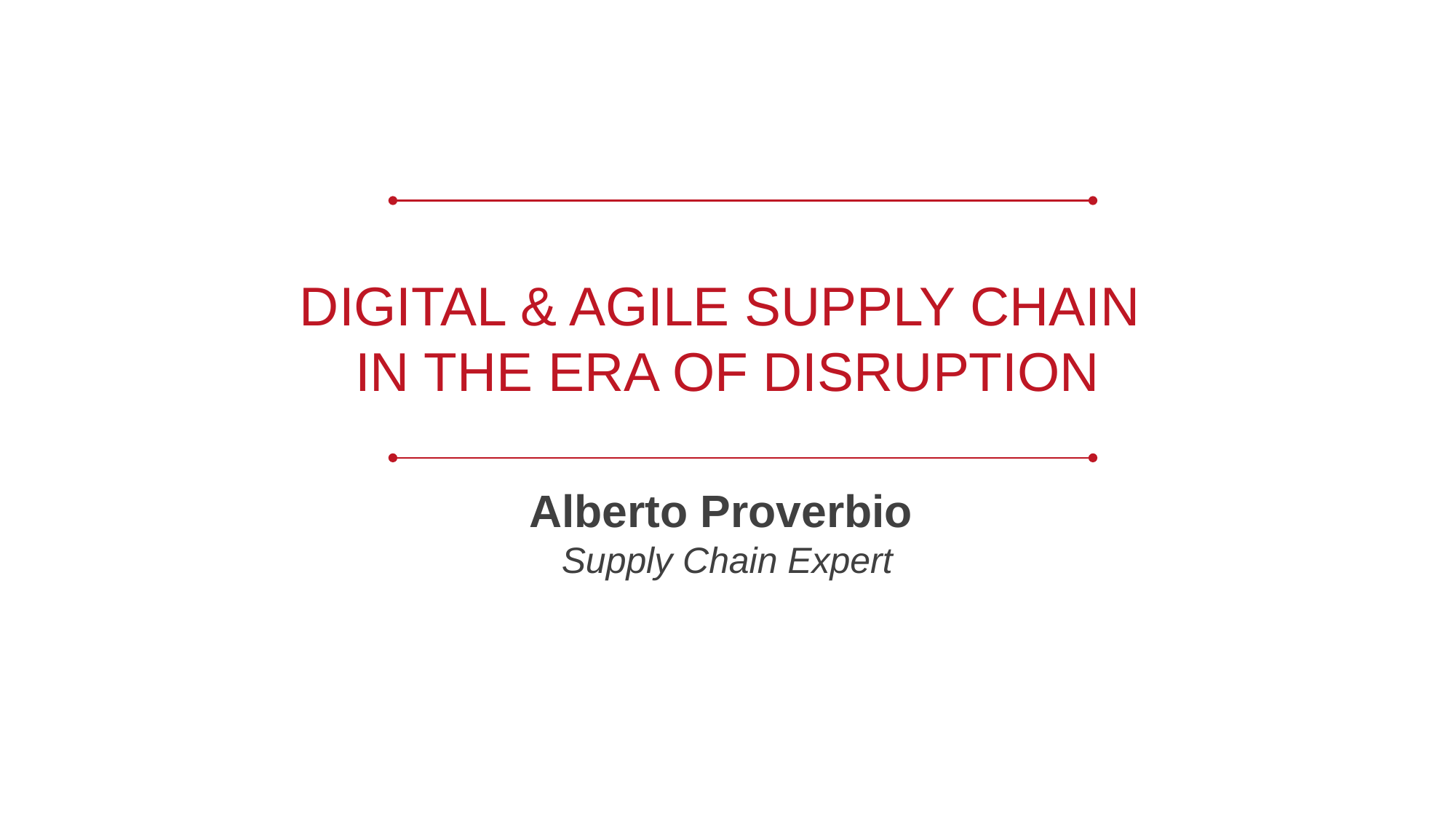

DIGITAL & AGILE SUPPLY CHAIN
IN THE ERA OF DISRUPTION
Alberto Proverbio
Supply Chain Expert